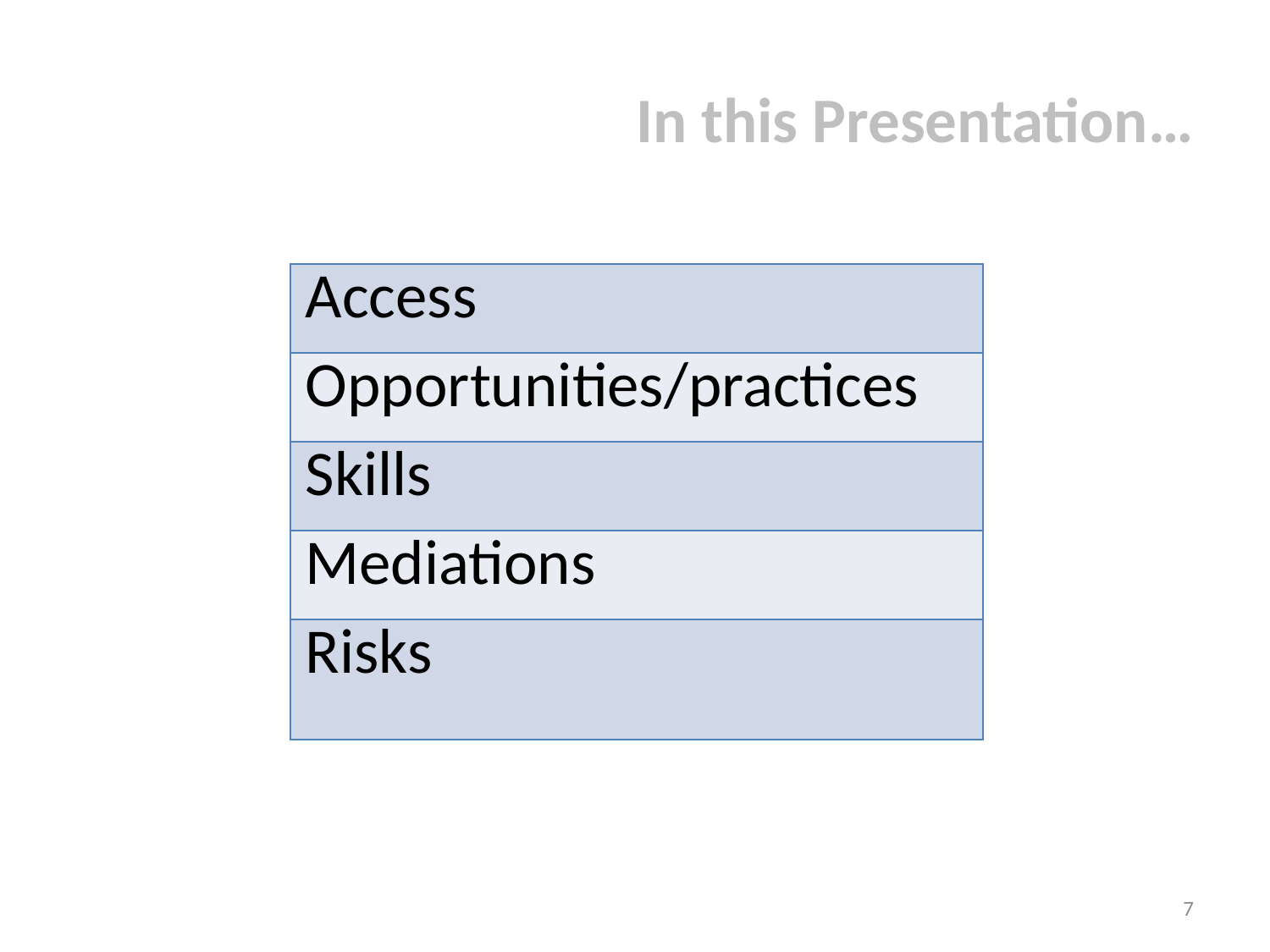

# In this Presentation…
| Access |
| --- |
| Opportunities/practices |
| Skills |
| Mediations |
| Risks |

7